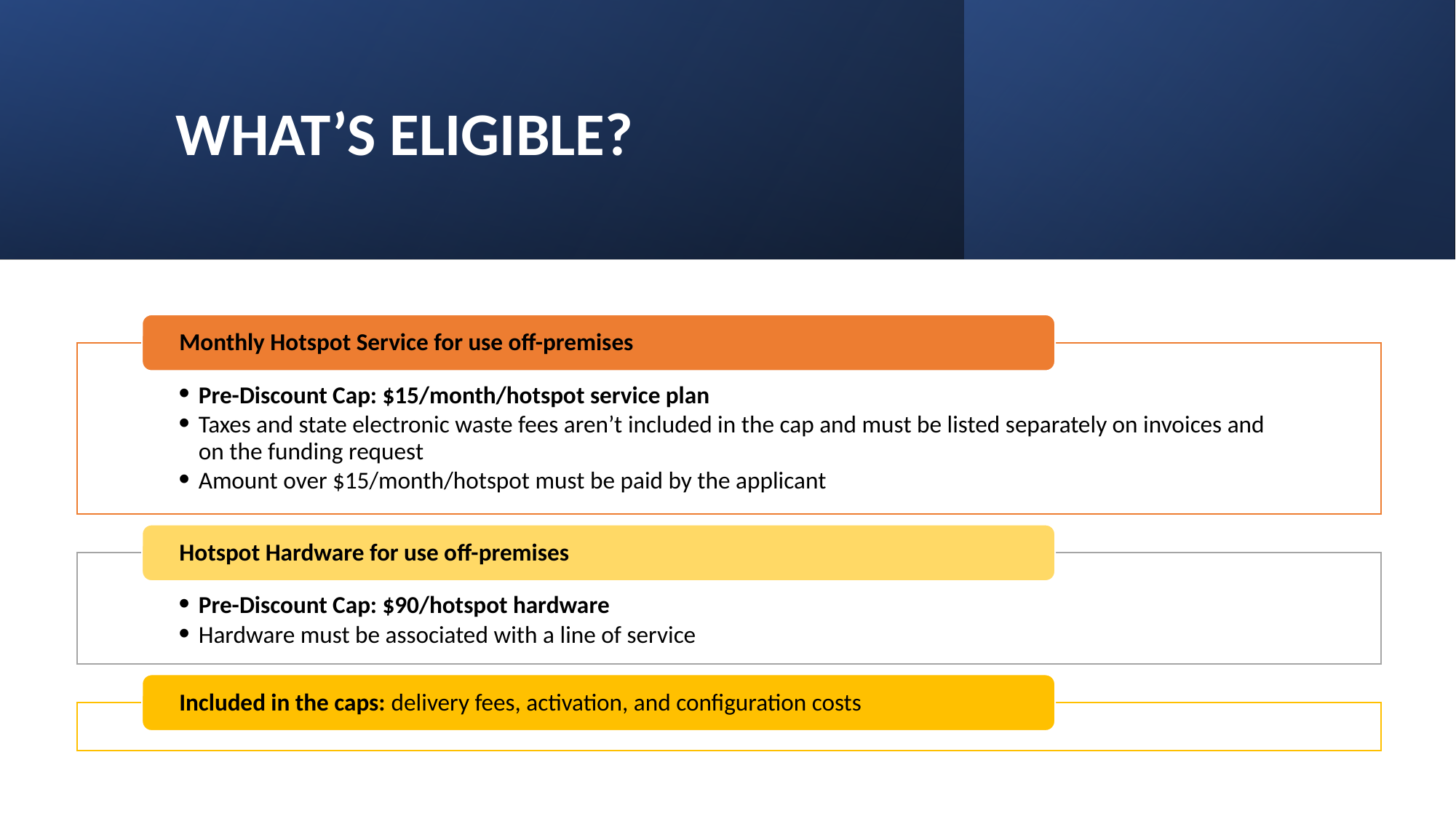

# WHAT’S ELIGIBLE?

Monthly Hotspot Service for use off-premises

Pre-Discount Cap: $15/month/hotspot service plan
Taxes and state electronic waste fees aren’t included in the cap and must be listed separately on invoices and on the funding request
Amount over $15/month/hotspot must be paid by the applicant

Hotspot Hardware for use off-premises

Pre-Discount Cap: $90/hotspot hardware
Hardware must be associated with a line of service

Included in the caps: delivery fees, activation, and configuration costs